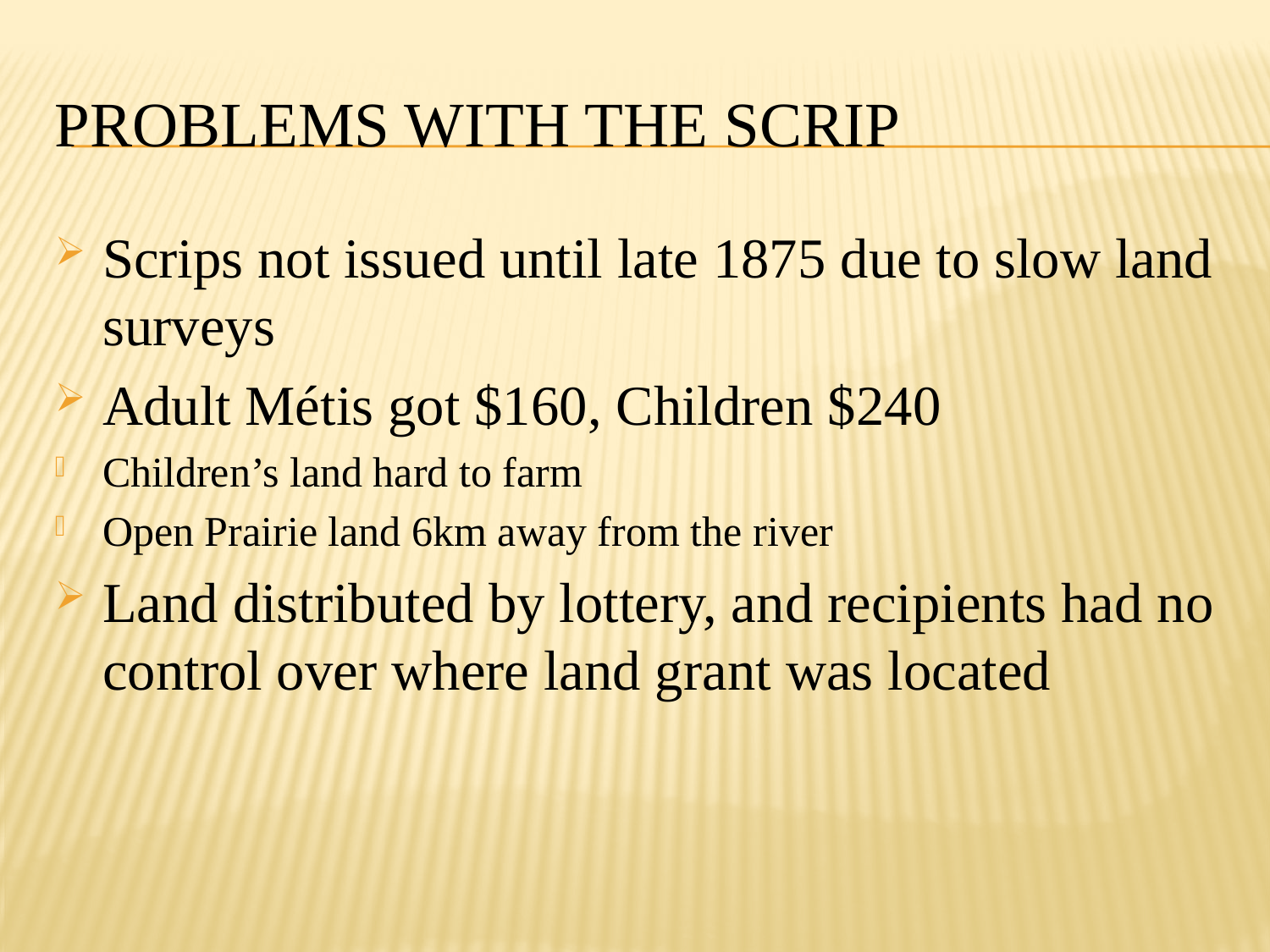

# Problems with the scrip
Scrips not issued until late 1875 due to slow land surveys
Adult Métis got $160, Children $240
Children’s land hard to farm
Open Prairie land 6km away from the river
Land distributed by lottery, and recipients had no control over where land grant was located